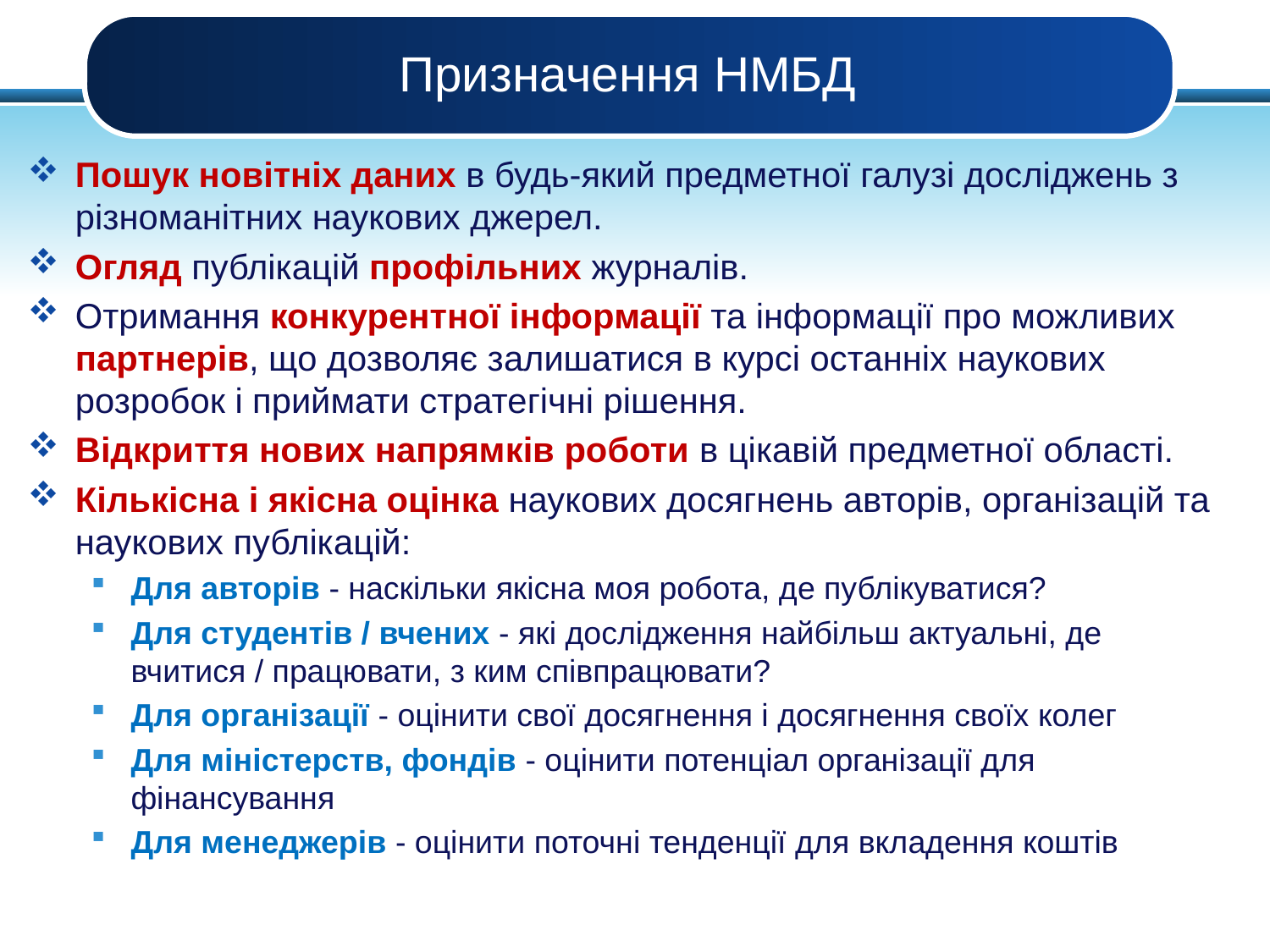

# Призначення НМБД
Пошук новітніх даних в будь-який предметної галузі досліджень з різноманітних наукових джерел.
Огляд публікацій профільних журналів.
Отримання конкурентної інформації та інформації про можливих партнерів, що дозволяє залишатися в курсі останніх наукових розробок і приймати стратегічні рішення.
Відкриття нових напрямків роботи в цікавій предметної області.
Кількісна і якісна оцінка наукових досягнень авторів, організацій та наукових публікацій:
Для авторів - наскільки якісна моя робота, де публікуватися?
Для студентів / вчених - які дослідження найбільш актуальні, де вчитися / працювати, з ким співпрацювати?
Для організації - оцінити свої досягнення і досягнення своїх колег
Для міністерств, фондів - оцінити потенціал організації для фінансування
Для менеджерів - оцінити поточні тенденції для вкладення коштів